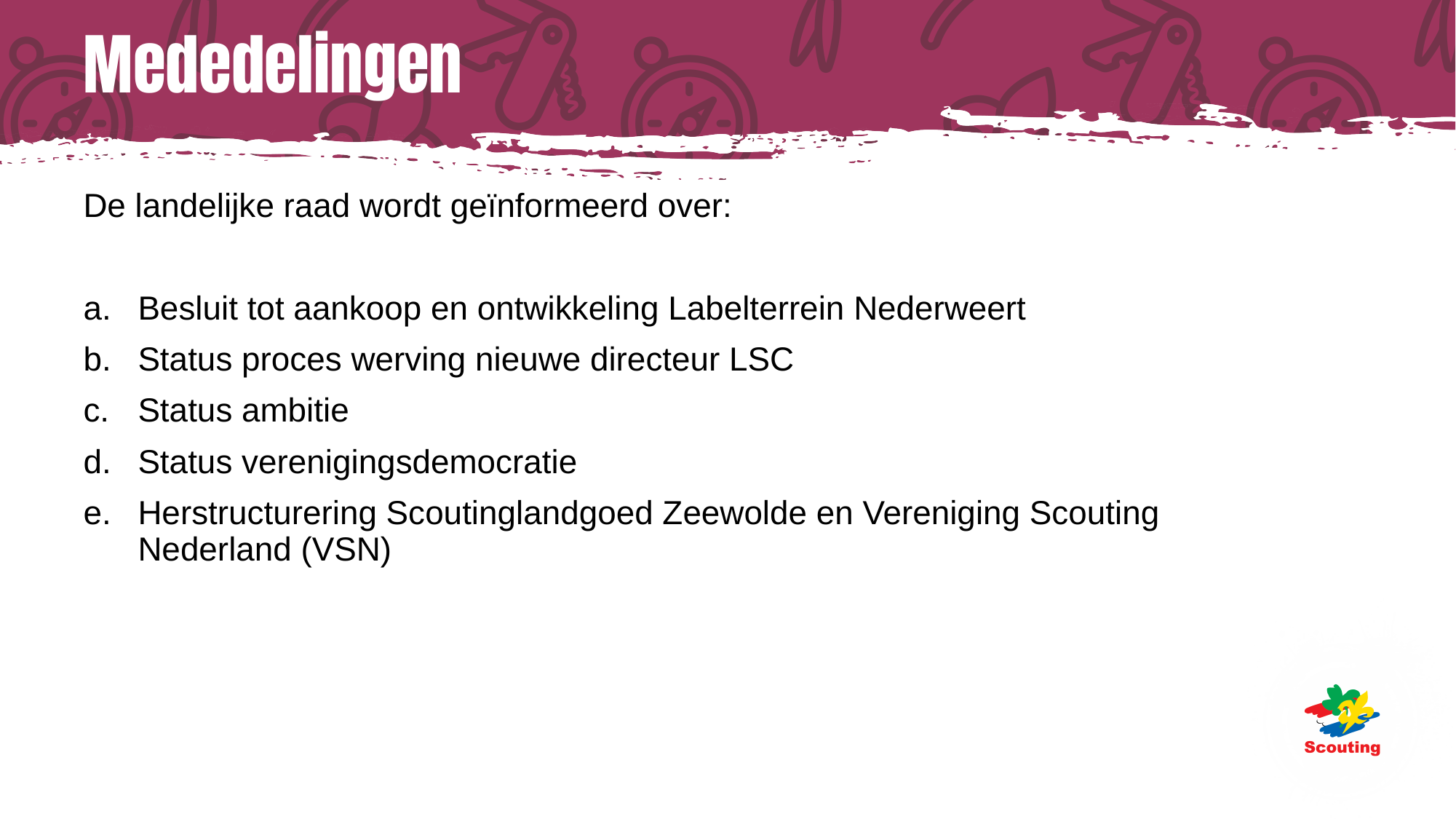

# Mededelingen
De landelijke raad wordt geïnformeerd over:

Besluit tot aankoop en ontwikkeling Labelterrein Nederweert
Status proces werving nieuwe directeur LSC
Status ambitie
Status verenigingsdemocratie
Herstructurering Scoutinglandgoed Zeewolde en Vereniging Scouting Nederland (VSN)